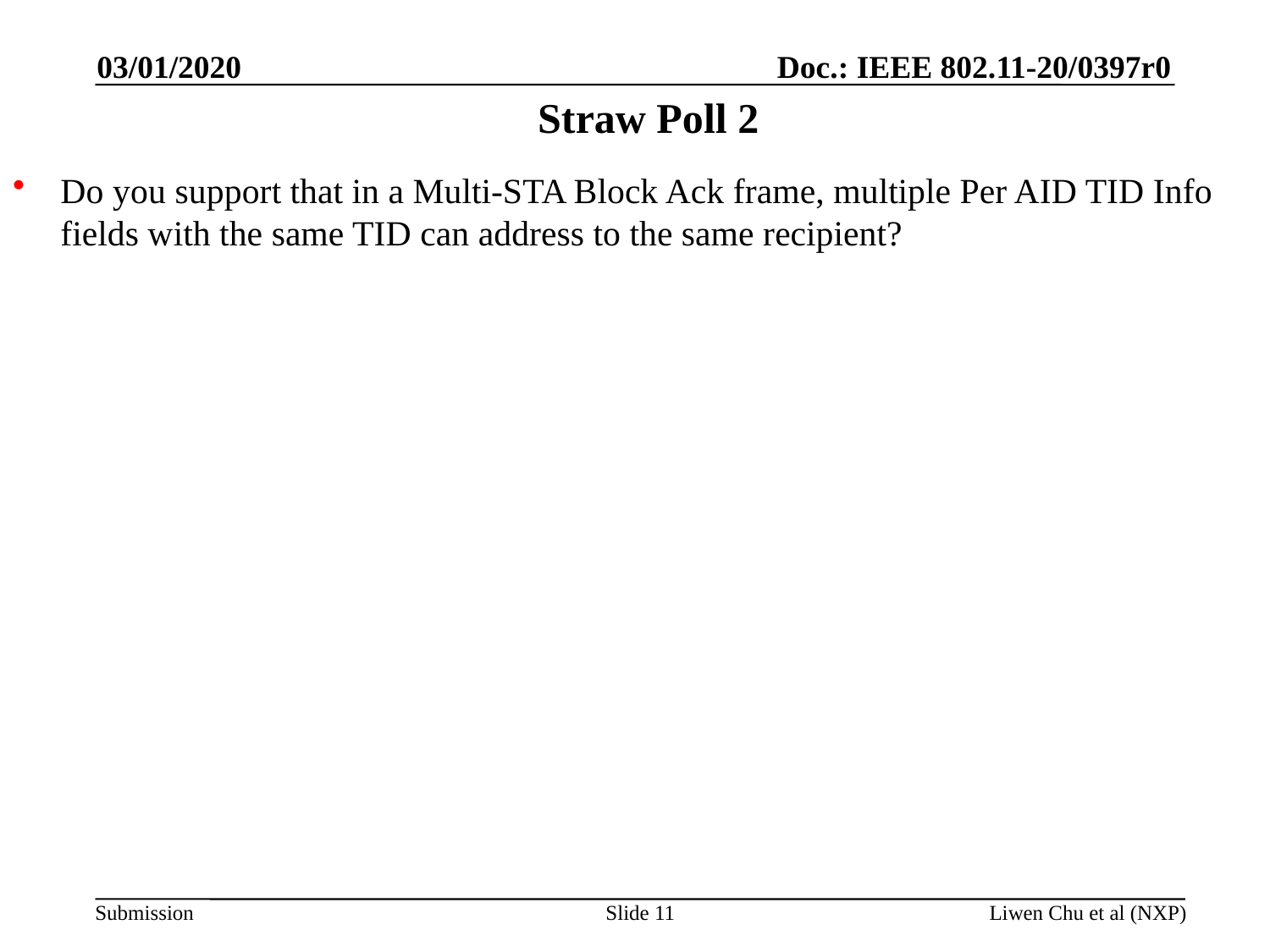

03/01/2020
# Straw Poll 2
Do you support that in a Multi-STA Block Ack frame, multiple Per AID TID Info fields with the same TID can address to the same recipient?

Slide 11
Liwen Chu et al (NXP)